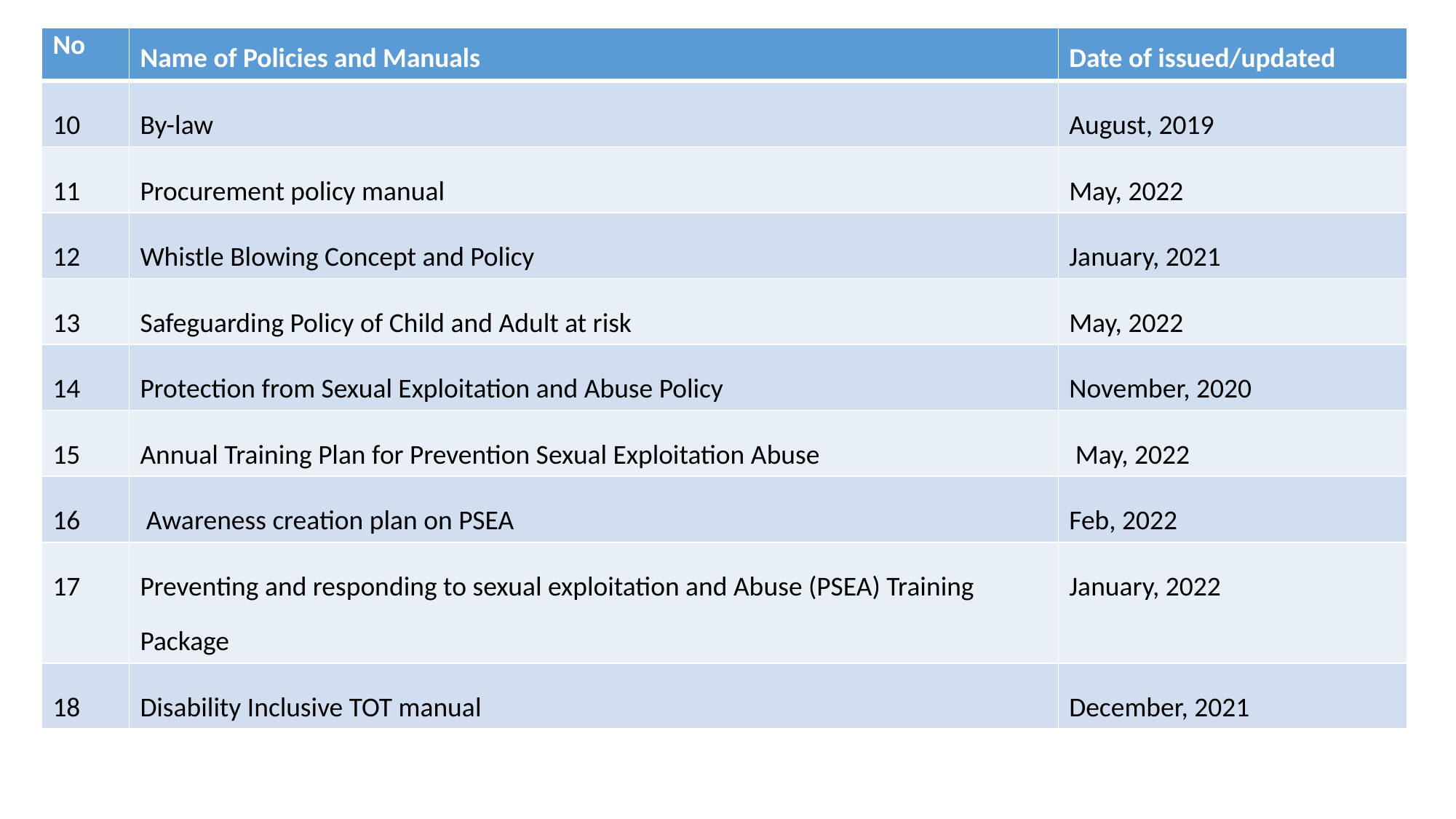

| No | Name of Policies and Manuals | Date of issued/updated |
| --- | --- | --- |
| 10 | By-law | August, 2019 |
| 11 | Procurement policy manual | May, 2022 |
| 12 | Whistle Blowing Concept and Policy | January, 2021 |
| 13 | Safeguarding Policy of Child and Adult at risk | May, 2022 |
| 14 | Protection from Sexual Exploitation and Abuse Policy | November, 2020 |
| 15 | Annual Training Plan for Prevention Sexual Exploitation Abuse | May, 2022 |
| 16 | Awareness creation plan on PSEA | Feb, 2022 |
| 17 | Preventing and responding to sexual exploitation and Abuse (PSEA) Training Package | January, 2022 |
| 18 | Disability Inclusive TOT manual | December, 2021 |